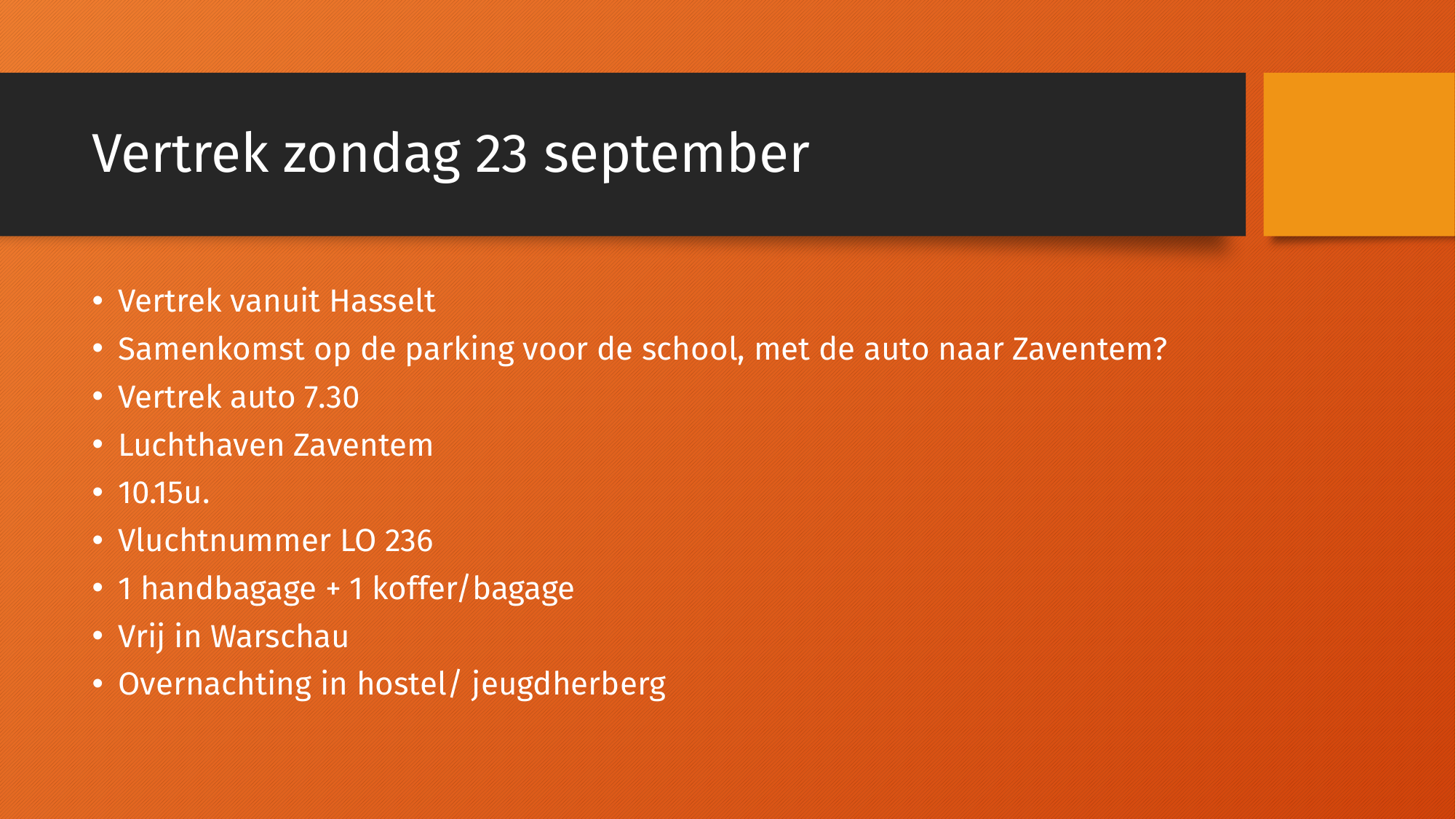

# Vertrek zondag 23 september
Vertrek vanuit Hasselt
Samenkomst op de parking voor de school, met de auto naar Zaventem?
Vertrek auto 7.30
Luchthaven Zaventem
10.15u.
Vluchtnummer LO 236
1 handbagage + 1 koffer/bagage
Vrij in Warschau
Overnachting in hostel/ jeugdherberg